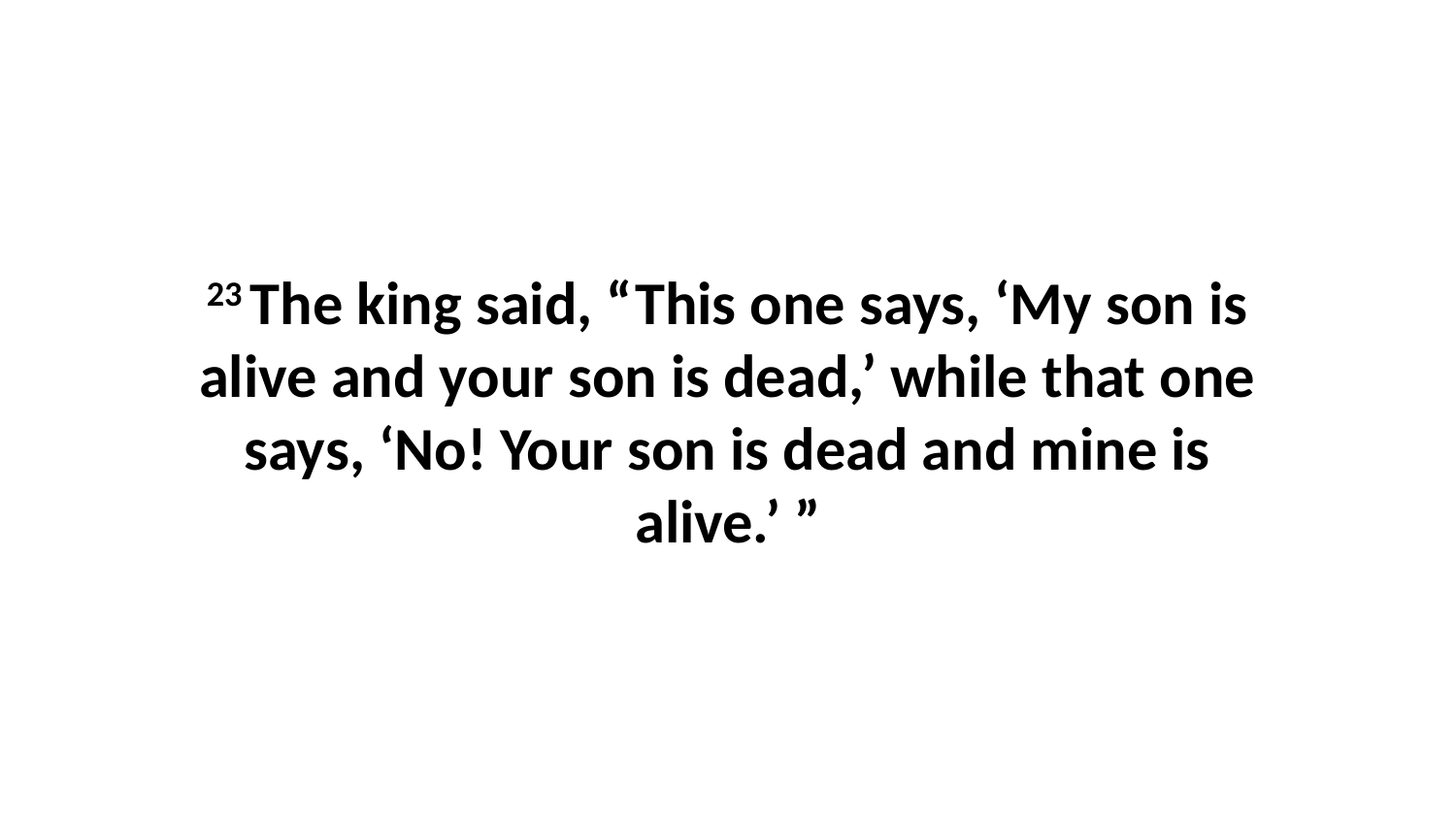

23 The king said, “This one says, ‘My son is alive and your son is dead,’ while that one says, ‘No! Your son is dead and mine is alive.’ ”